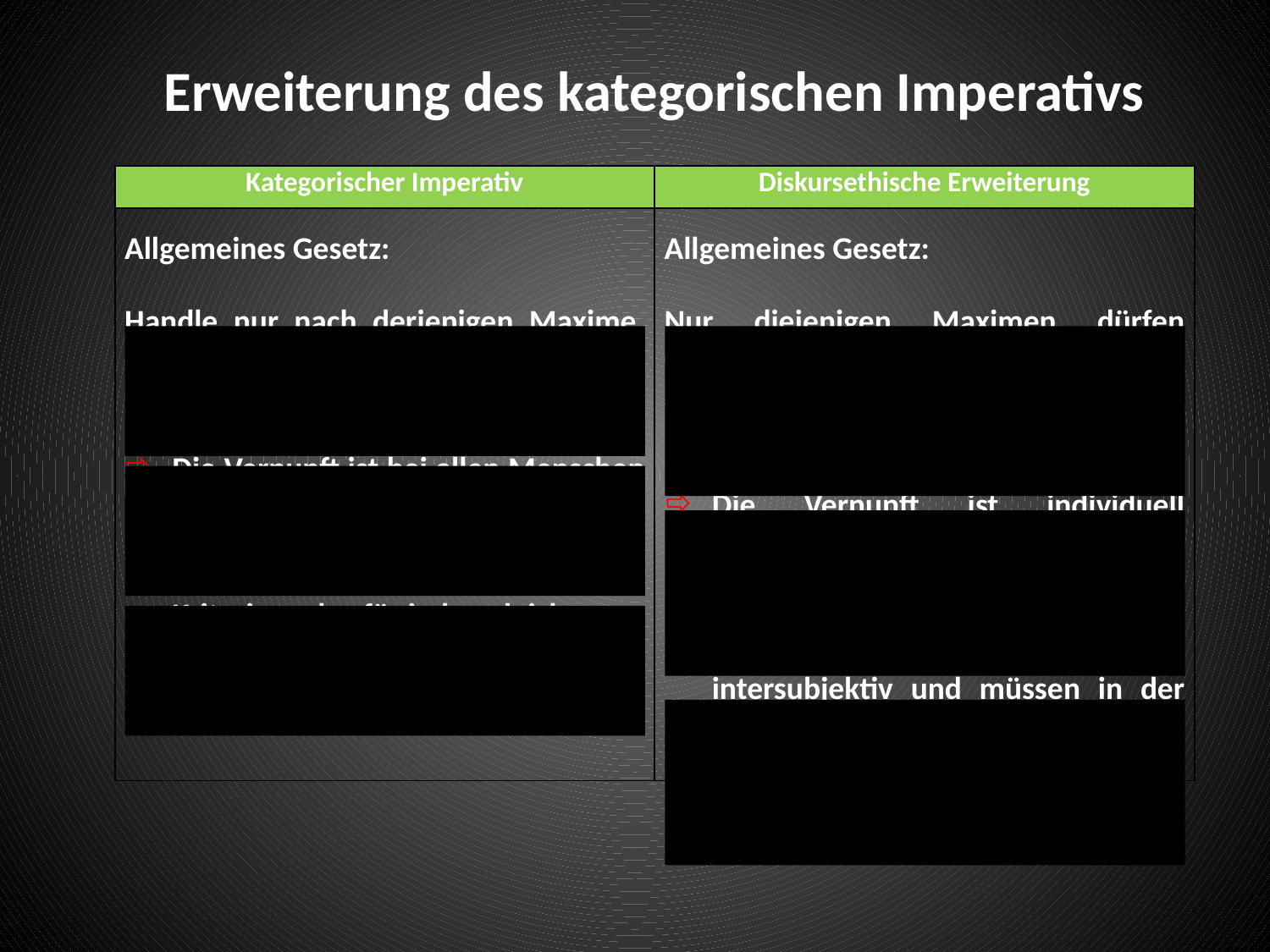

# Erweiterung des kategorischen Imperativs
| Kategorischer Imperativ | Diskursethische Erweiterung |
| --- | --- |
| Allgemeines Gesetz:   Handle nur nach derjenigen Maxime, durch die du wollen kannst, dass sie zum allgemeinen Gesetz wird.   Die Vernunft ist bei allen Menschen identisch Richtig und Falsch sind objektive Kriterien, also für jeden gleich | Allgemeines Gesetz:   Nur diejenigen Maximen dürfen Geltung beanspruchen, die die Zustimmung aller Betroffenen in einem Diskurs erzielen können.   Die Vernunft ist individuell verschieden (abhängig von Erfahrung und Lebenswelt) Richtig und Falsch sind intersubjektiv und müssen in der Gemeinschaft ermittelt werden |